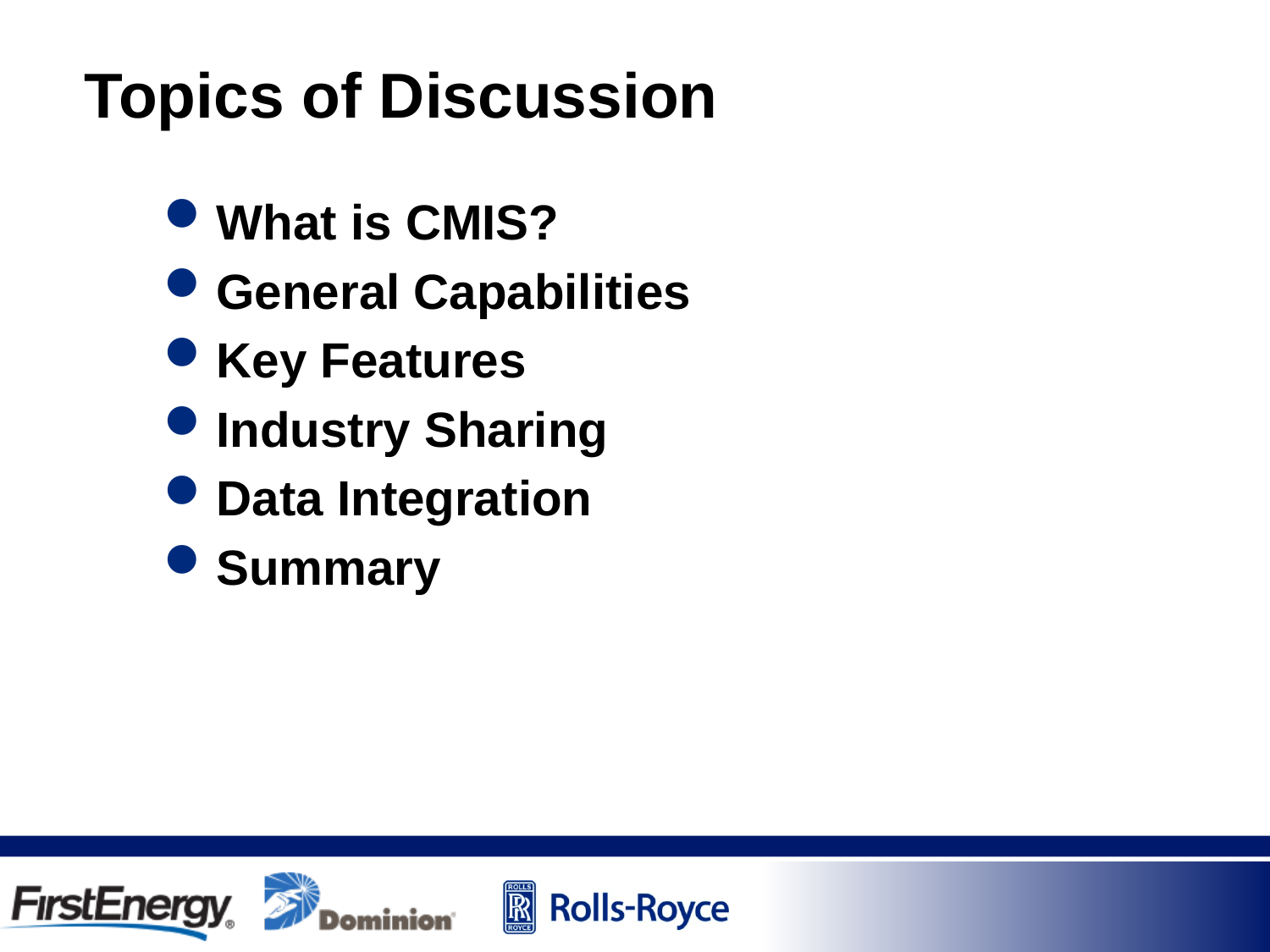

# Topics of Discussion
What is CMIS?
General Capabilities
Key Features
Industry Sharing
Data Integration
Summary